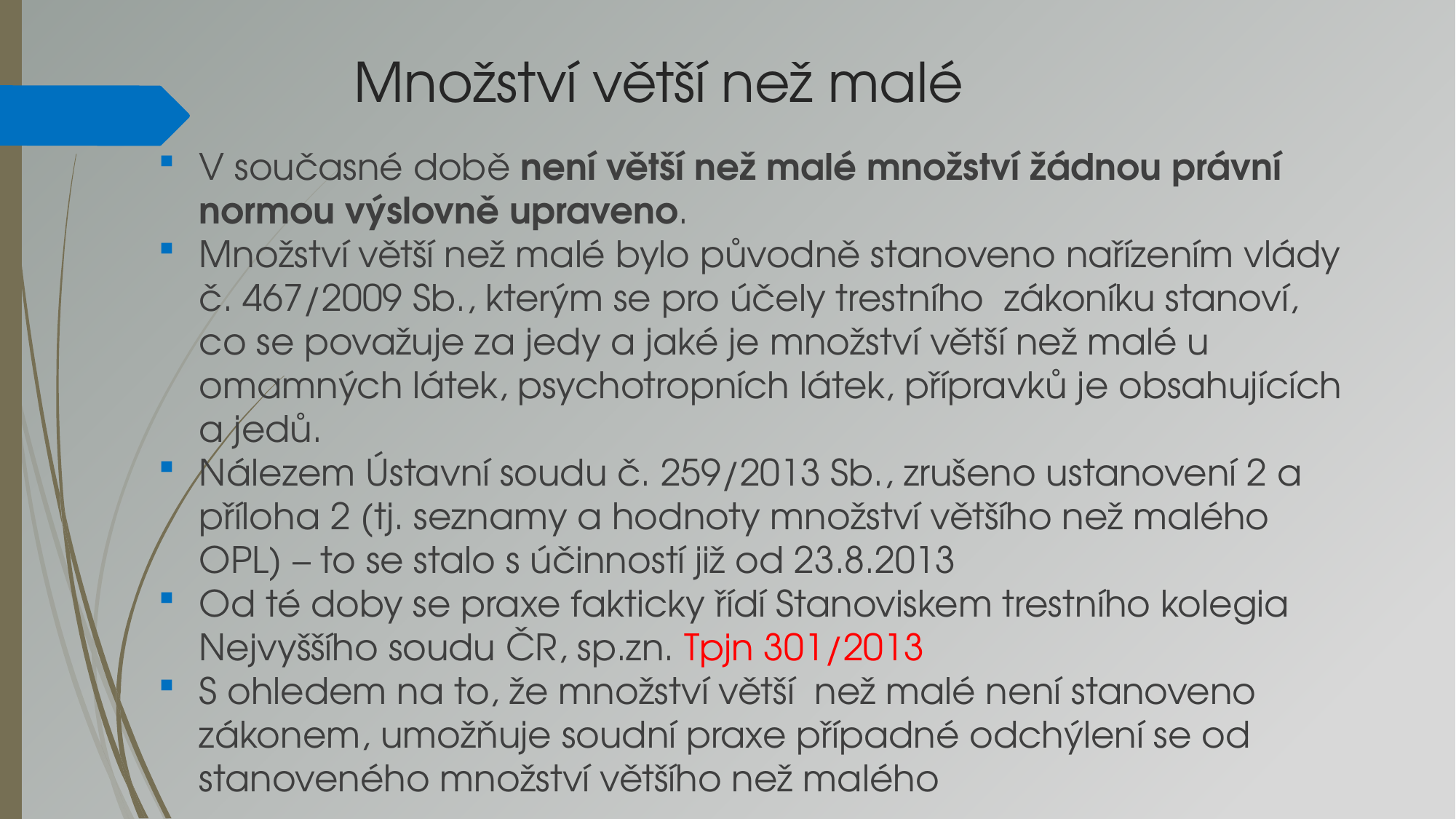

# Množství větší než malé
V současné době není větší než malé množství žádnou právní normou výslovně upraveno.
Množství větší než malé bylo původně stanoveno nařízením vlády č. 467/2009 Sb., kterým se pro účely trestního  zákoníku stanoví, co se považuje za jedy a jaké je množství větší než malé u omamných látek, psychotropních látek, přípravků je obsahujících a jedů.
Nálezem Ústavní soudu č. 259/2013 Sb., zrušeno ustanovení 2 a příloha 2 (tj. seznamy a hodnoty množství většího než malého OPL) – to se stalo s účinností již od 23.8.2013
Od té doby se praxe fakticky řídí Stanoviskem trestního kolegia Nejvyššího soudu ČR, sp.zn. Tpjn 301/2013
S ohledem na to, že množství větší  než malé není stanoveno zákonem, umožňuje soudní praxe případné odchýlení se od stanoveného množství většího než malého